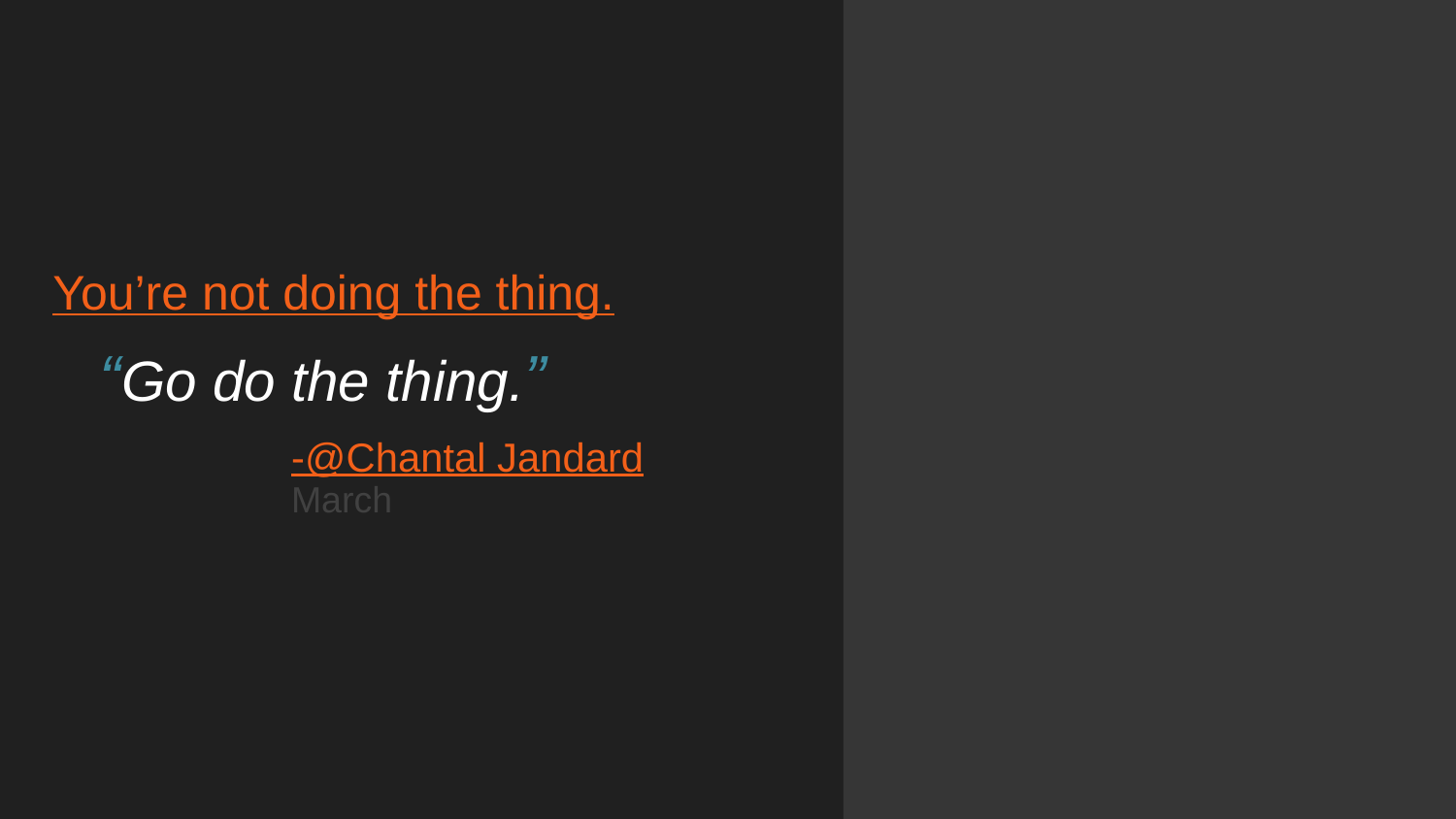

You’re not doing the thing.
“Go do the thing.”

-@Chantal Jandard
March